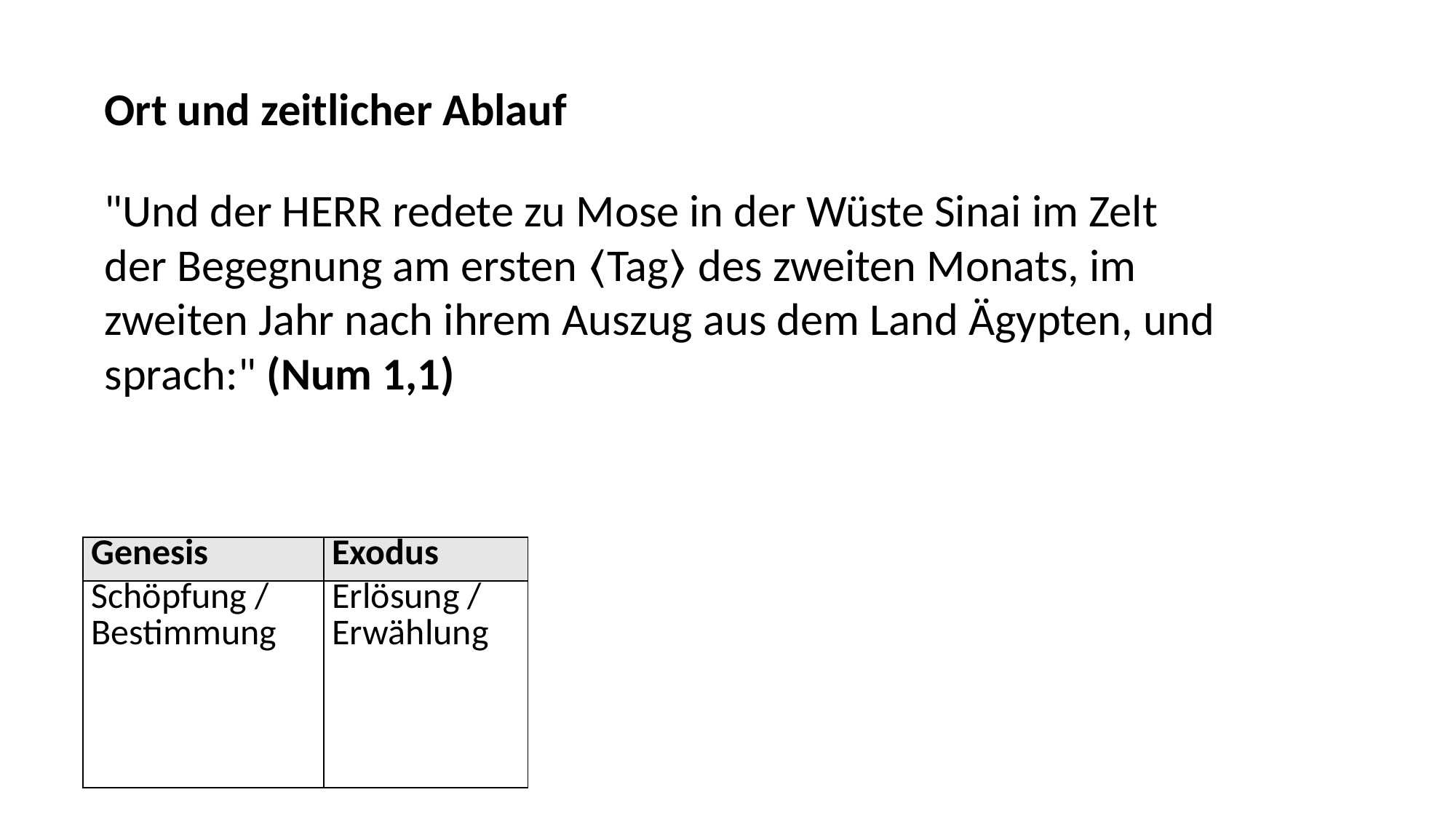

Ort und zeitlicher Ablauf
"Und der HERR redete zu Mose in der Wüste Sinai im Zelt der Begegnung am ersten ⟨Tag⟩ des zweiten Monats, im zweiten Jahr nach ihrem Auszug aus dem Land Ägypten, und sprach:" (Num 1,1)

| Genesis | Exodus | Levitikus | Numeri | Deuteronomium |
| --- | --- | --- | --- | --- |
| Schöpfung / Bestimmung | Erlösung / Erwählung | Berufung | Würdiger Wandel (Dienst, Kampf, Ausharren, Nachfolge) | Mahnung zum Gehorsam Gott und seinem Wort gegenüber |